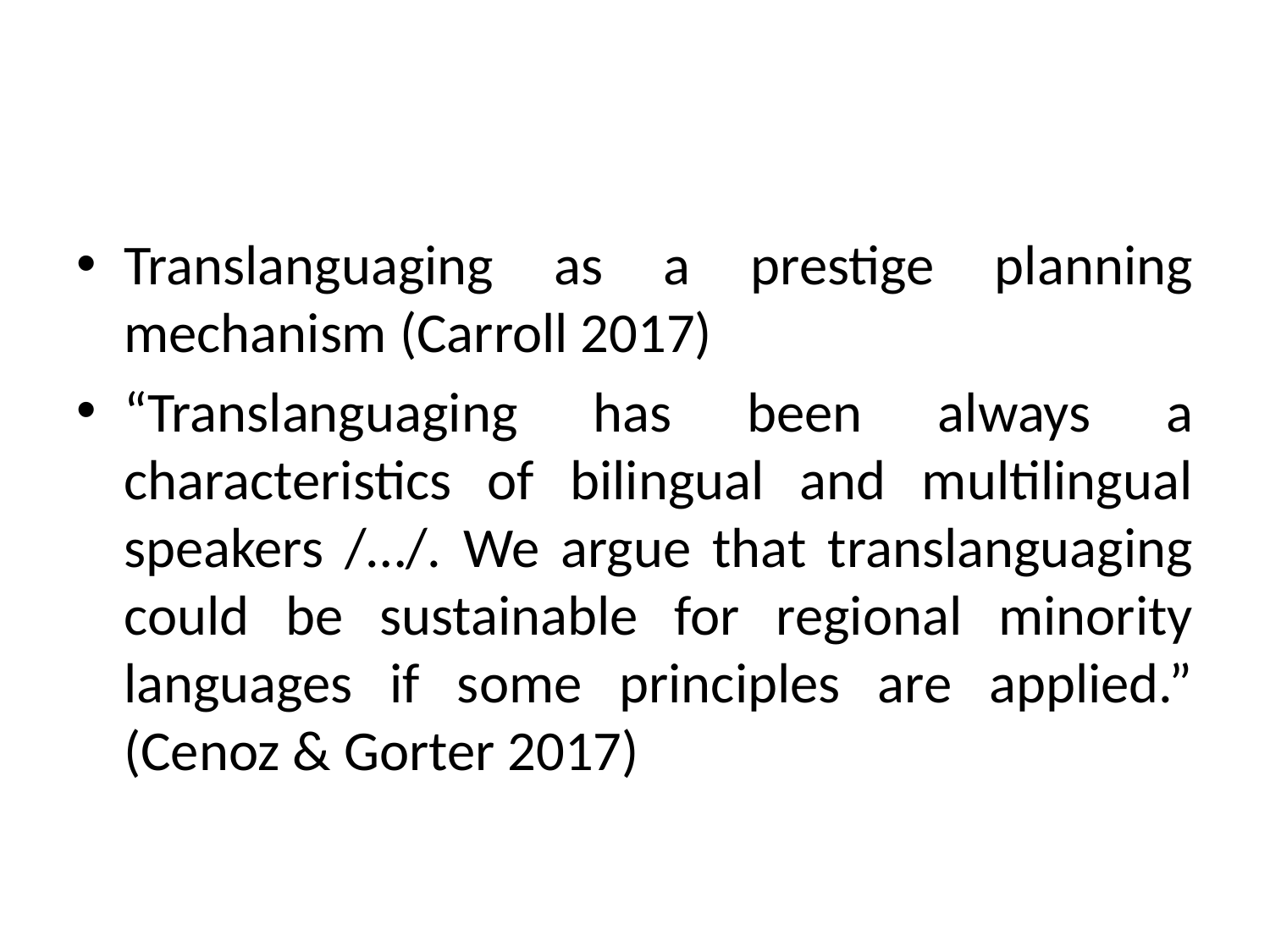

#
Translanguaging as a prestige planning mechanism (Carroll 2017)
“Translanguaging has been always a characteristics of bilingual and multilingual speakers /…/. We argue that translanguaging could be sustainable for regional minority languages if some principles are applied.” (Cenoz & Gorter 2017)